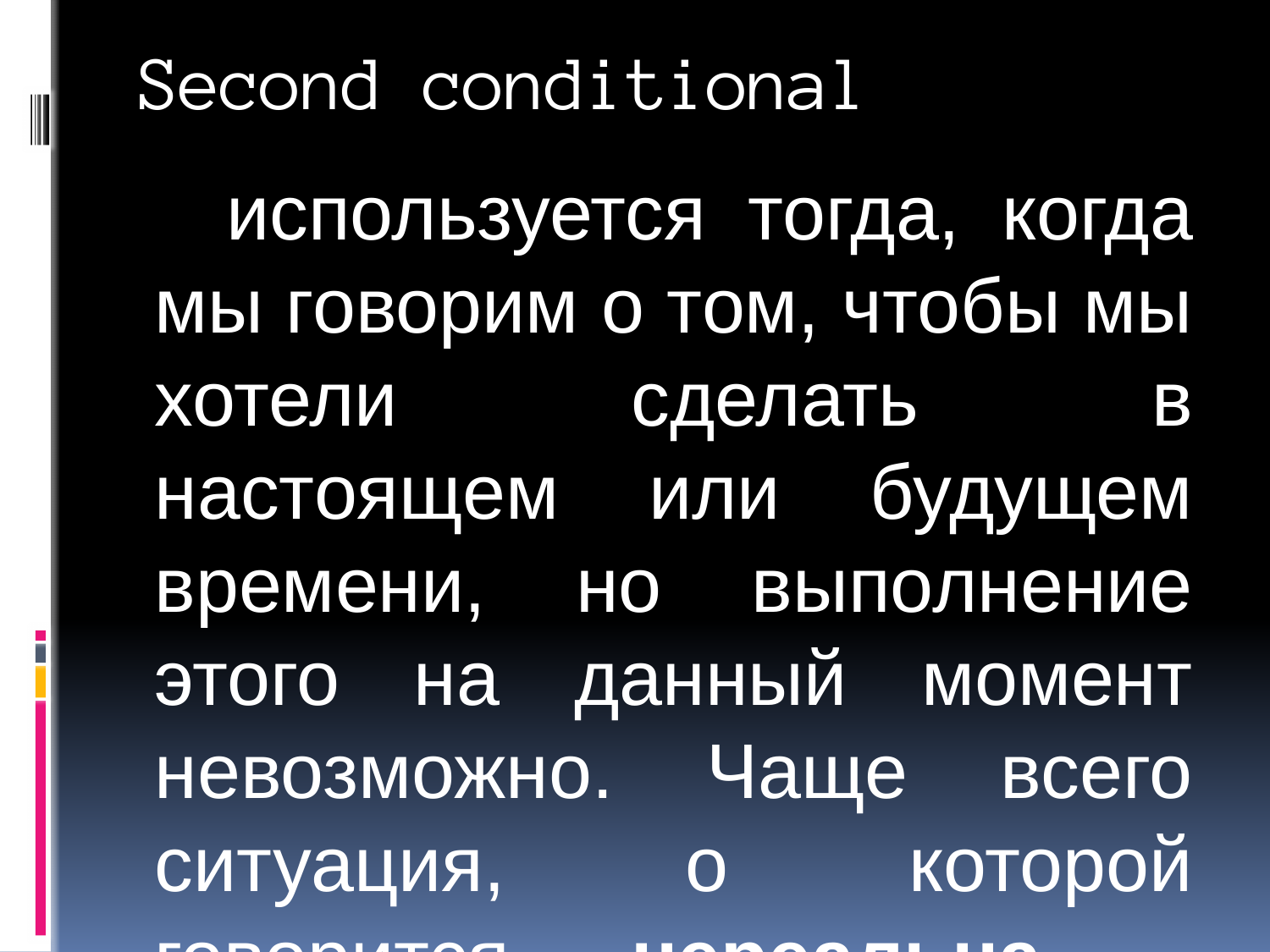

# Second conditional
   используется тогда, когда мы говорим о том, чтобы мы хотели сделать в настоящем или будущем времени, но выполнение этого на данный момент невозможно. Чаще всего ситуация, о которой говорится — нереальна.